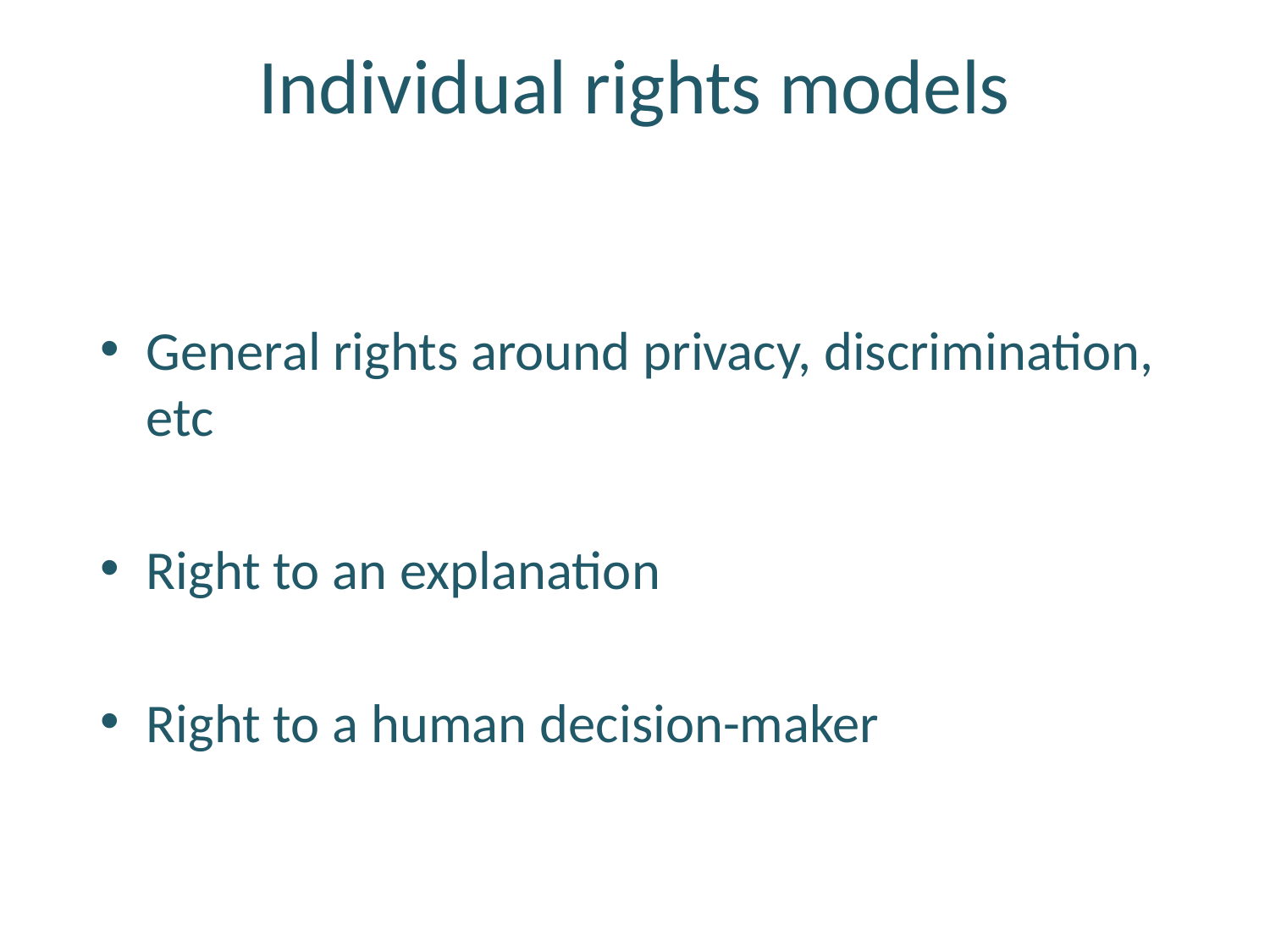

# Individual rights models
General rights around privacy, discrimination, etc

Right to an explanation

Right to a human decision-maker